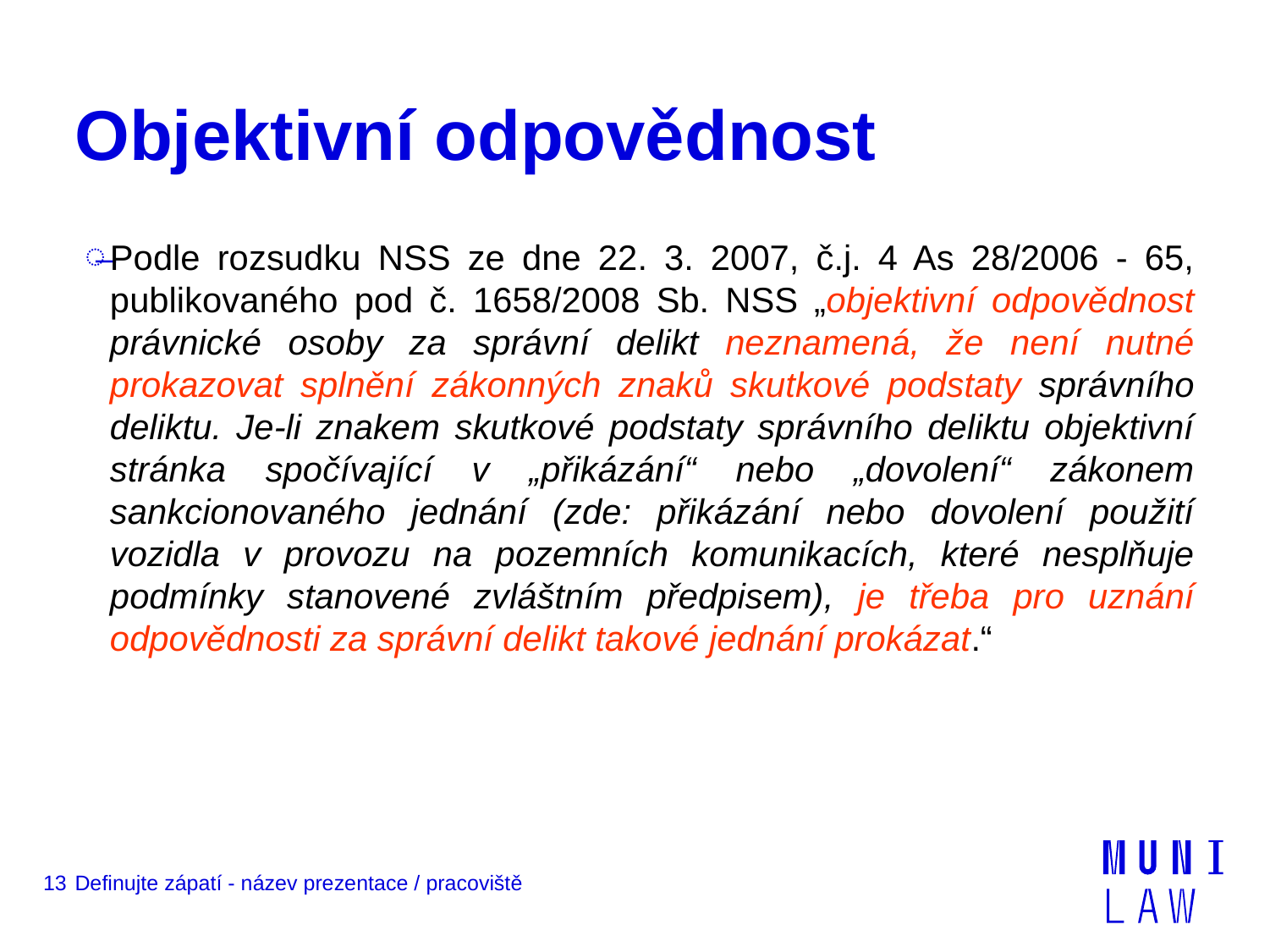

# Objektivní odpovědnost
Podle rozsudku NSS ze dne 22. 3. 2007, č.j. 4 As 28/2006 - 65, publikovaného pod č. 1658/2008 Sb. NSS „objektivní odpovědnost právnické osoby za správní delikt neznamená, že není nutné prokazovat splnění zákonných znaků skutkové podstaty správního deliktu. Je-li znakem skutkové podstaty správního deliktu objektivní stránka spočívající v „přikázání“ nebo „dovolení“ zákonem sankcionovaného jednání (zde: přikázání nebo dovolení použití vozidla v provozu na pozemních komunikacích, které nesplňuje podmínky stanovené zvláštním předpisem), je třeba pro uznání odpovědnosti za správní delikt takové jednání prokázat.“

13
Definujte zápatí - název prezentace / pracoviště